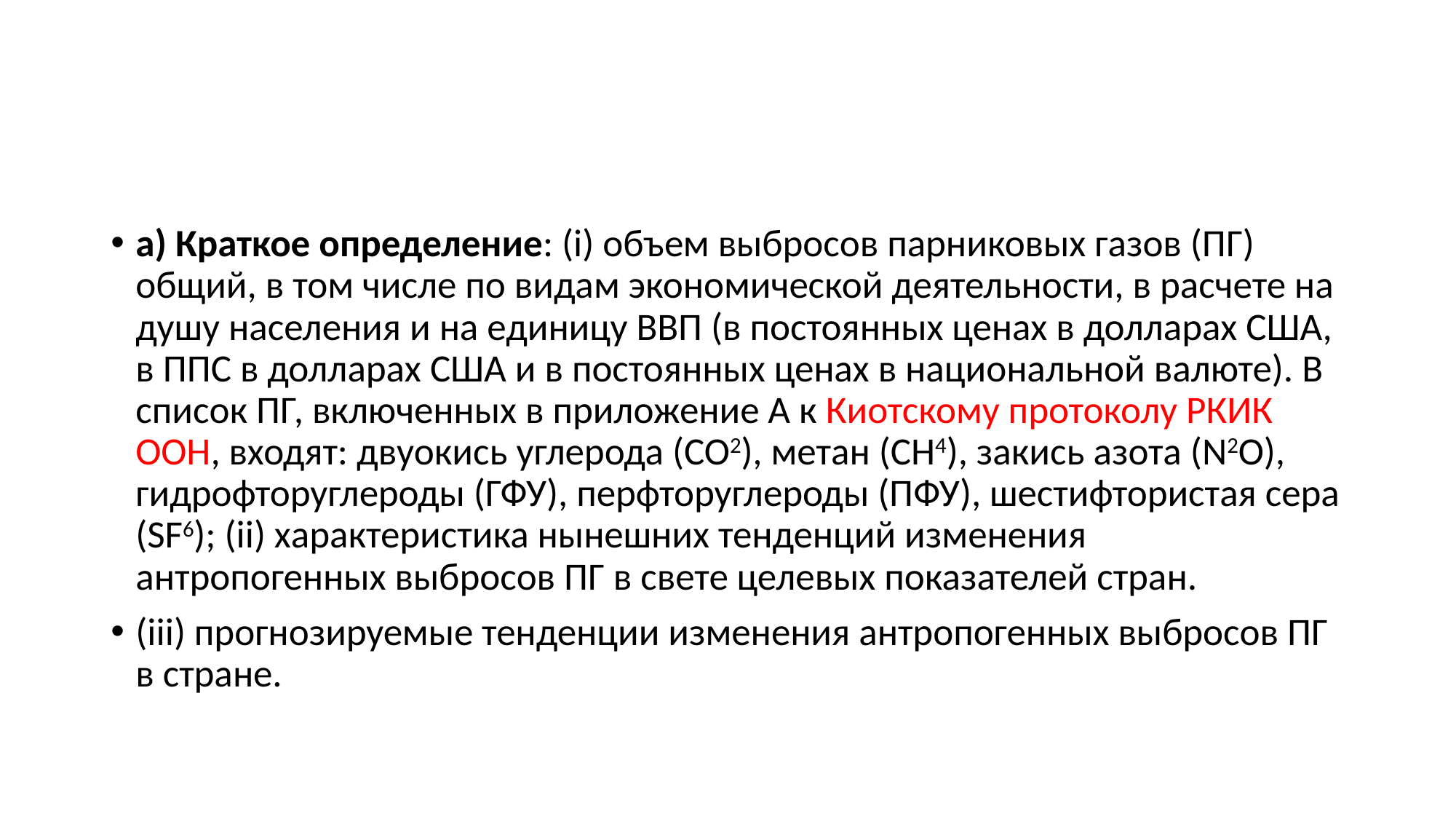

#
а) Краткое определение: (i) объем выбросов парниковых газов (ПГ) общий, в том числе по видам экономической деятельности, в расчете на душу населения и на единицу ВВП (в постоянных ценах в долларах США, в ППС в долларах США и в постоянных ценах в национальной валюте). В список ПГ, включенных в приложение А к Киотскому протоколу РКИК ООН, входят: двуокись углерода (CO2), метан (СH4), закись азота (N2О), гидрофторуглероды (ГФУ), перфторуглероды (ПФУ), шестифтористая сера (SF6); (ii) характеристика нынешних тенденций изменения антропогенных выбросов ПГ в свете целевых показателей стран.
(iii) прогнозируемые тенденции изменения антропогенных выбросов ПГ в стране.